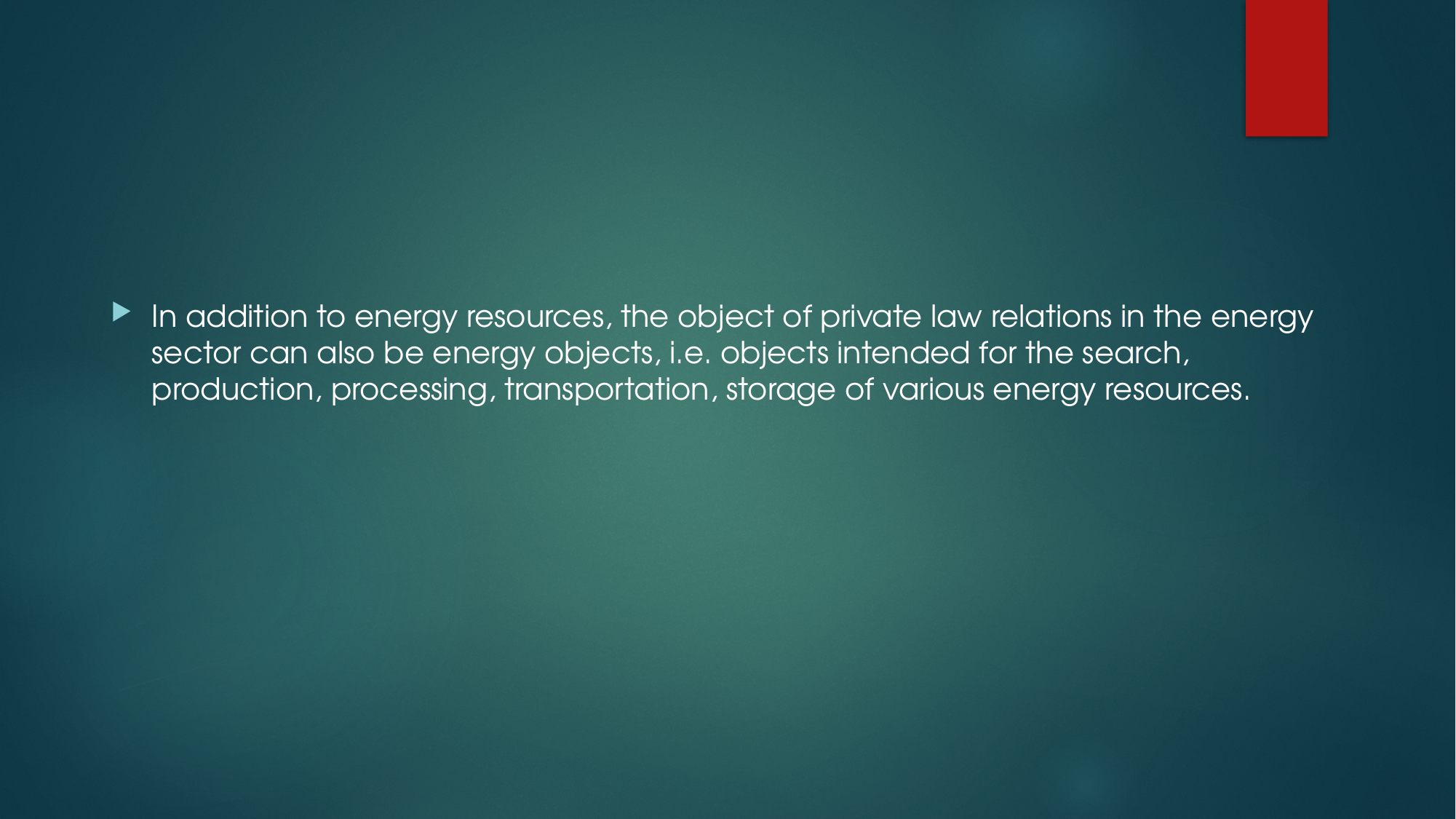

In addition to energy resources, the object of private law relations in the energy sector can also be energy objects, i.e. objects intended for the search, production, processing, transportation, storage of various energy resources.